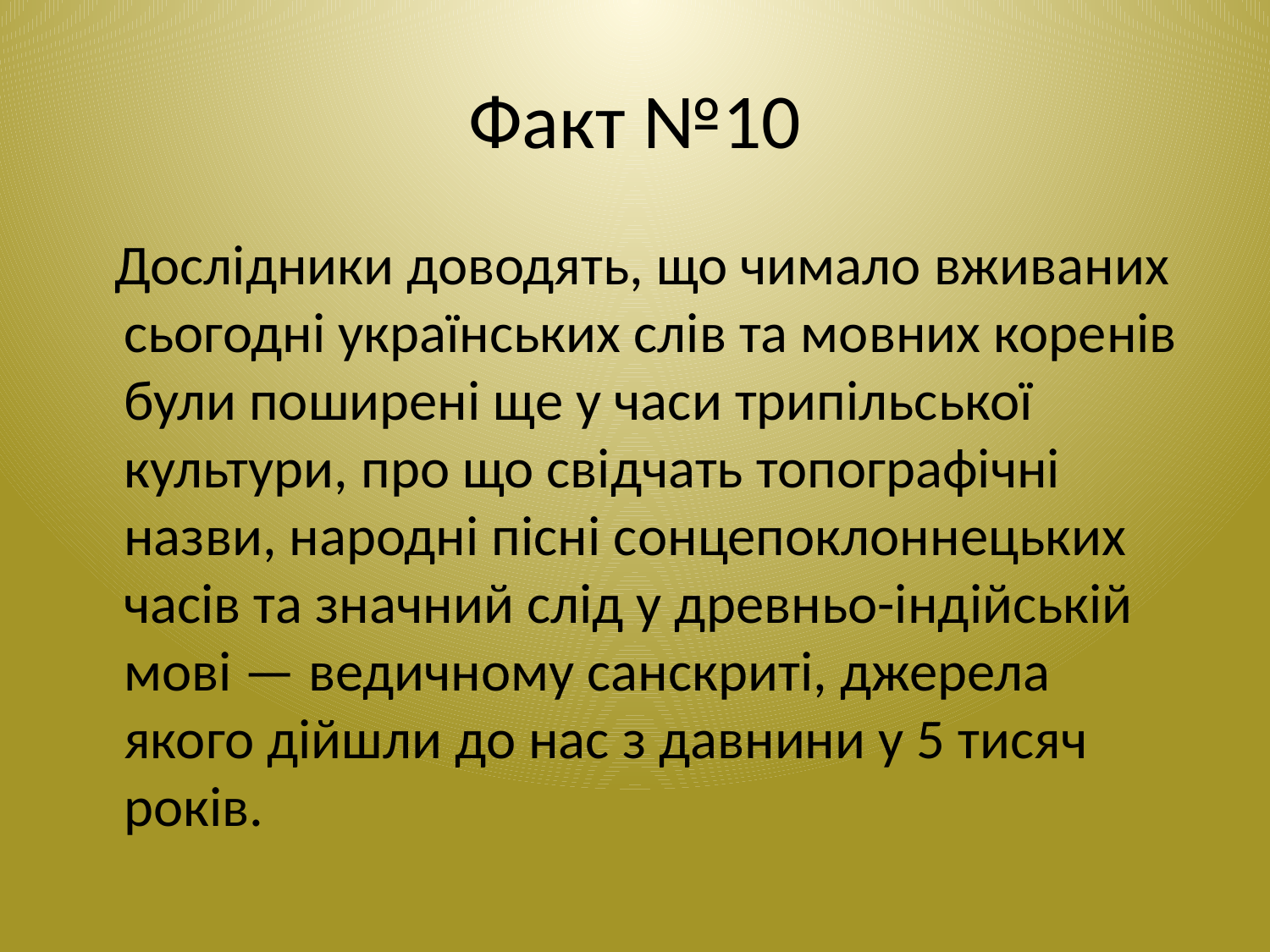

# Факт №10
   Дослідники доводять, що чимало вживаних сьогодні українських слів та мовних коренів були поширені ще у часи трипільської культури, про що свідчать топографічні назви, народні пісні сонцепоклоннецьких часів та значний слід у древньо-індійській мові — ведичному санскриті, джерела якого дійшли до нас з давнини у 5 тисяч років.